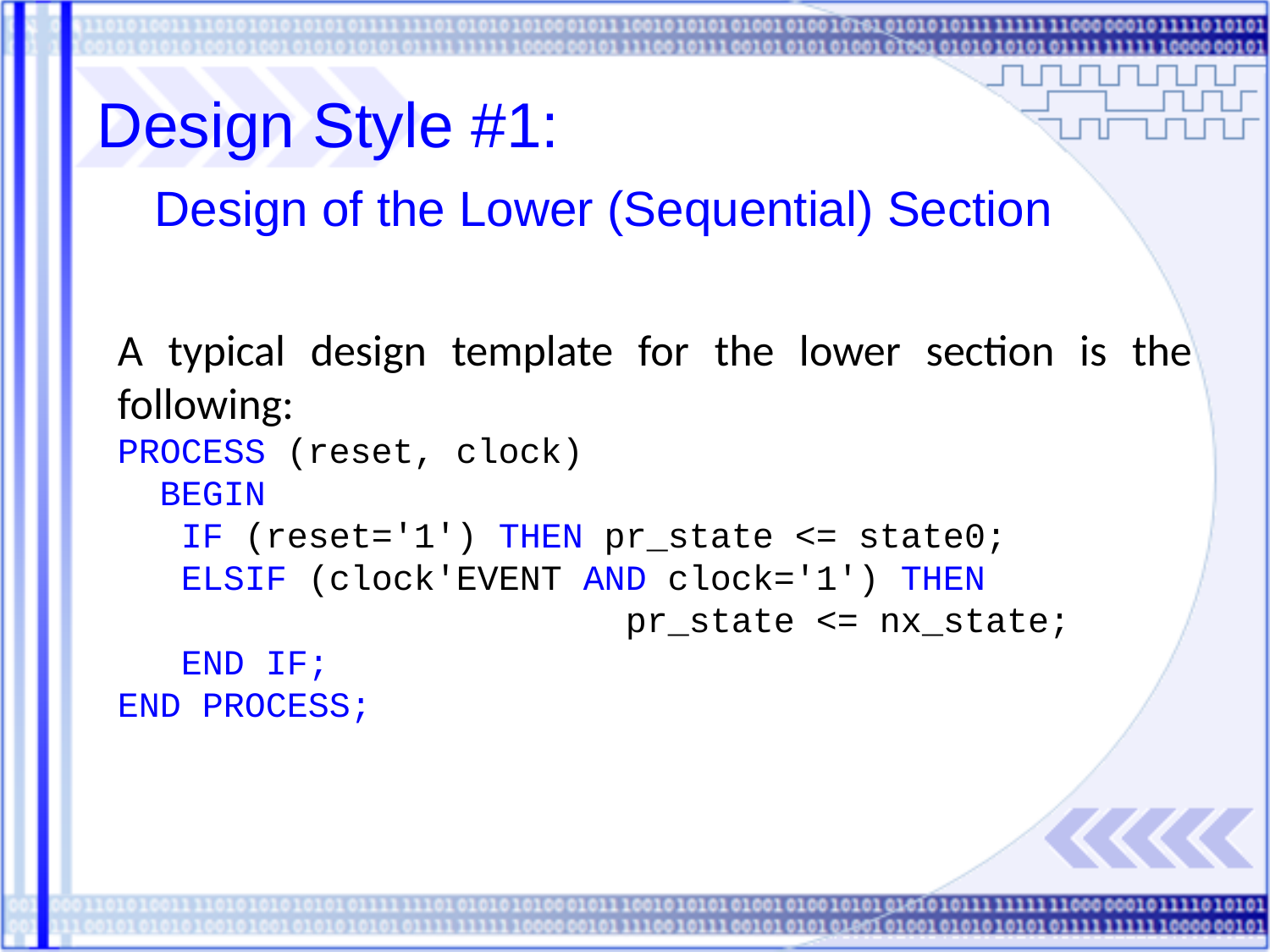

Design Style #1:
Design of the Lower (Sequential) Section
A typical design template for the lower section is the following:
PROCESS (reset, clock)
  BEGIN
   IF (reset='1') THEN pr_state <= state0;
   ELSIF (clock'EVENT AND clock='1') THEN
				pr_state <= nx_state;
   END IF;
END PROCESS;